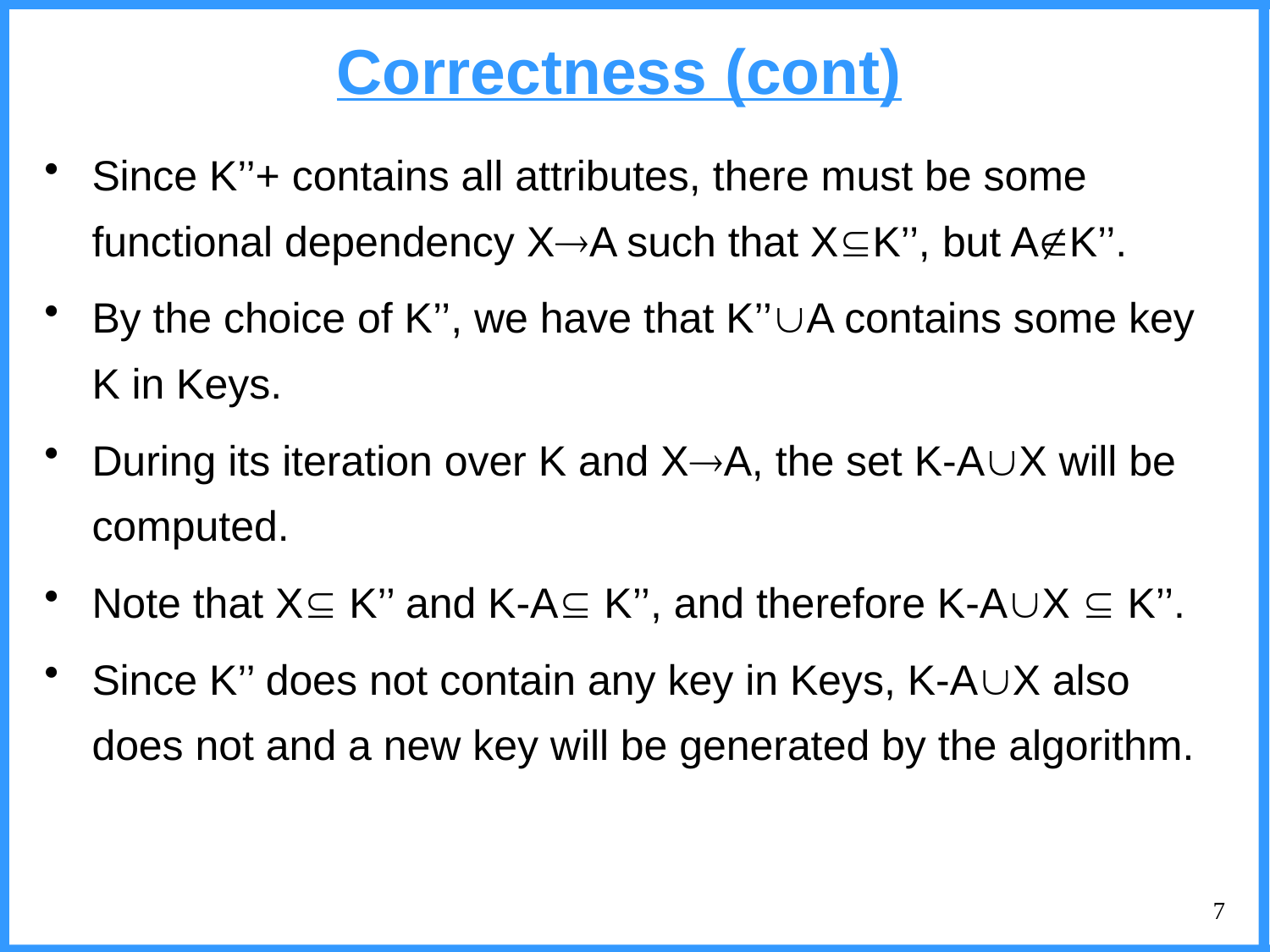

# Correctness (cont)
Since K’’+ contains all attributes, there must be some functional dependency X→A such that X⊆K’’, but A∉K’’.
By the choice of K’’, we have that K’’∪A contains some key K in Keys.
During its iteration over K and X→A, the set K-A∪X will be computed.
Note that X⊆ K’’ and K-A⊆ K’’, and therefore K-A∪X ⊆ K’’.
Since K’’ does not contain any key in Keys, K-A∪X also does not and a new key will be generated by the algorithm.

7